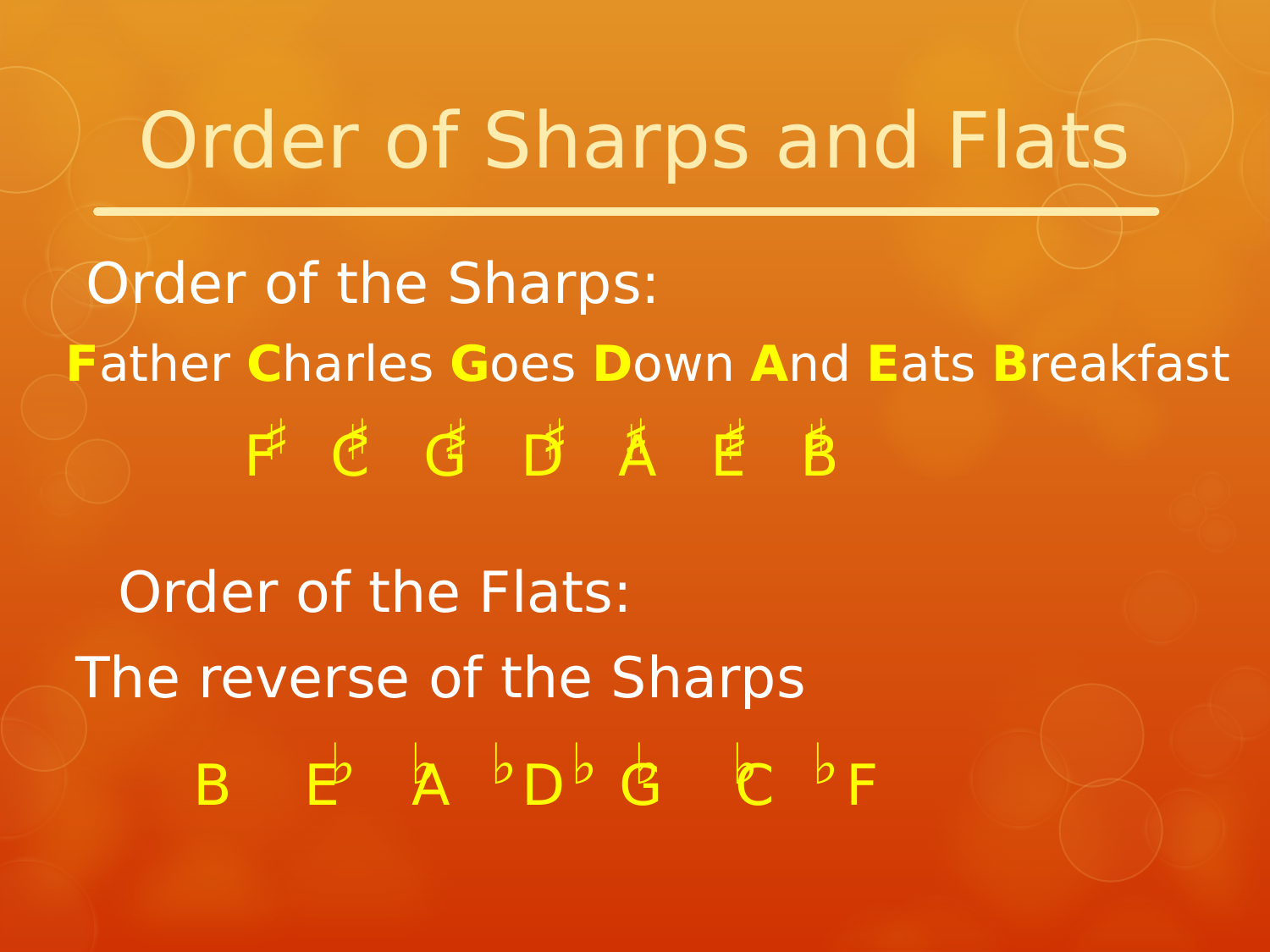

Order of Sharps and Flats
Order of the Sharps:
Father Charles Goes Down And Eats Breakfast
    ♯   ♯    ♯    ♯   ♯    ♯   ♯
F   C   G   D   A   E   B
Order of the Flats:
The reverse of the Sharps
 ♭   ♭   ♭   ♭  ♭    ♭   ♭
B    E    A    D   G    C    F